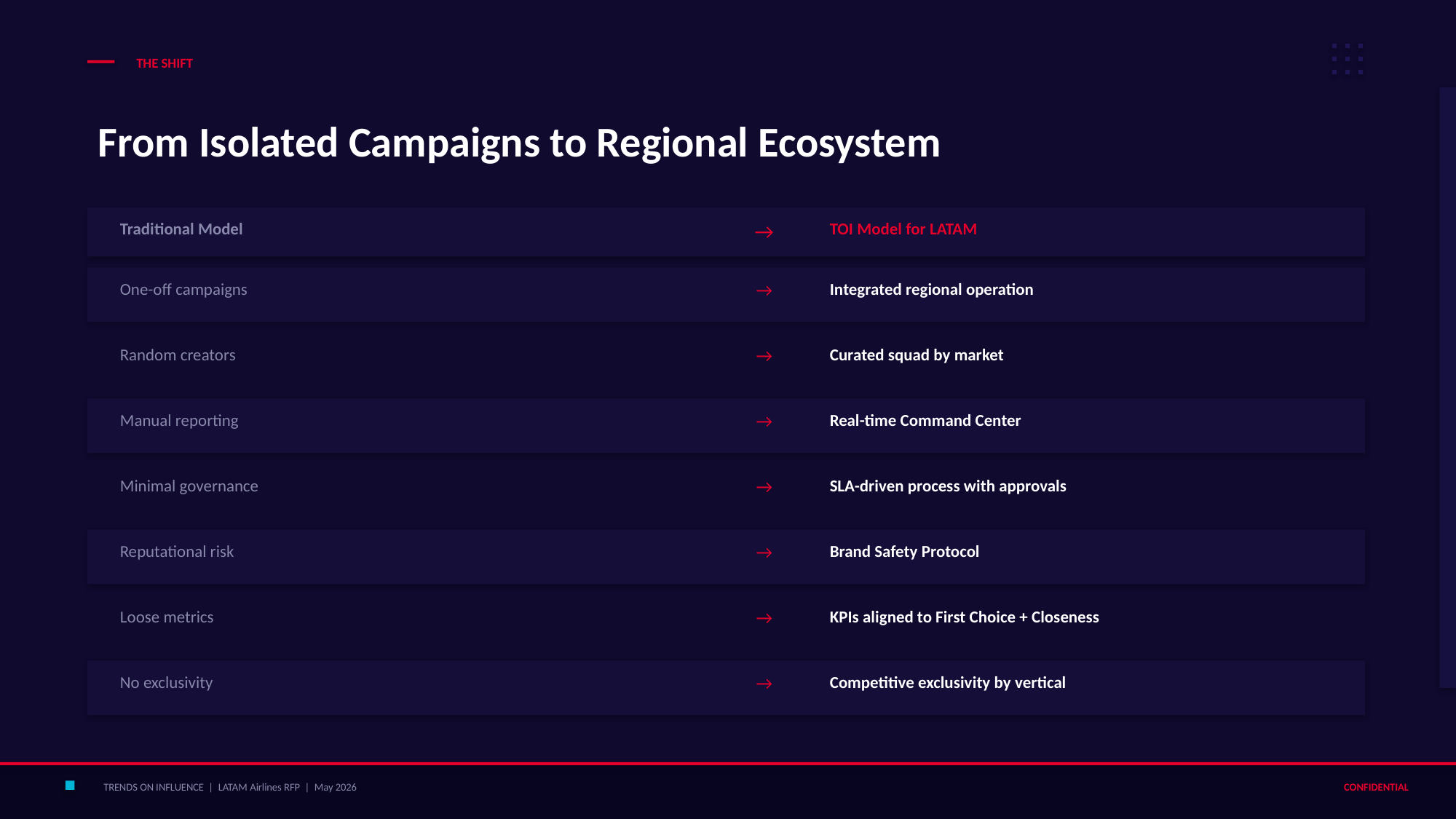

THE SHIFT

From Isolated Campaigns to Regional Ecosystem

Traditional Model
→
TOI Model for LATAM

One-off campaigns
→
Integrated regional operation
Random creators
→
Curated squad by market

Manual reporting
→
Real-time Command Center
Minimal governance
→
SLA-driven process with approvals

Reputational risk
→
Brand Safety Protocol
Loose metrics
→
KPIs aligned to First Choice + Closeness

No exclusivity
→
Competitive exclusivity by vertical

TRENDS ON INFLUENCE  |  LATAM Airlines RFP  |  May 2026
CONFIDENTIAL